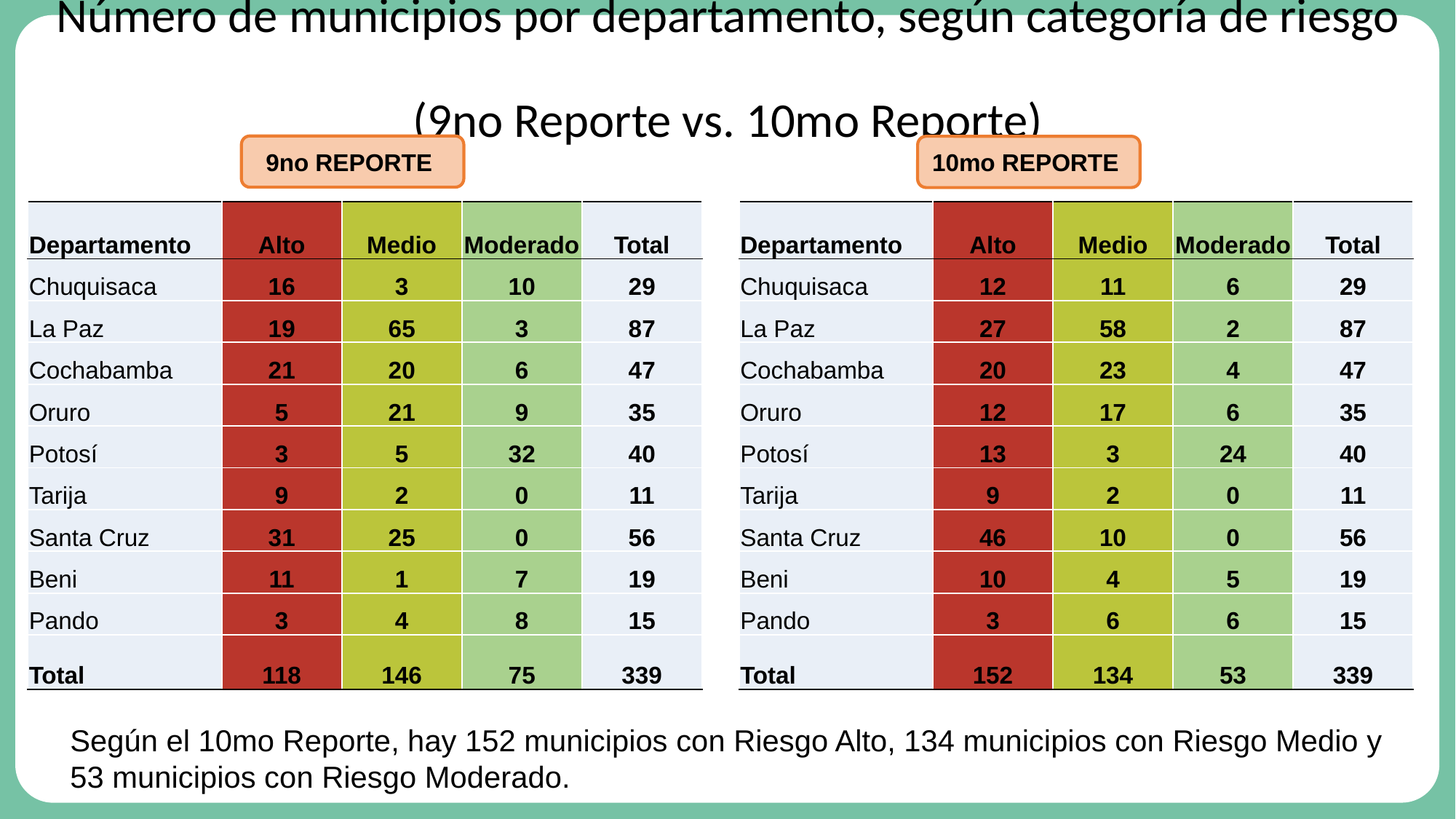

# Número de municipios por departamento, según categoría de riesgo (9no Reporte vs. 10mo Reporte)
9no REPORTE
10mo REPORTE
| Departamento | Alto | Medio | Moderado | Total |
| --- | --- | --- | --- | --- |
| Chuquisaca | 16 | 3 | 10 | 29 |
| La Paz | 19 | 65 | 3 | 87 |
| Cochabamba | 21 | 20 | 6 | 47 |
| Oruro | 5 | 21 | 9 | 35 |
| Potosí | 3 | 5 | 32 | 40 |
| Tarija | 9 | 2 | 0 | 11 |
| Santa Cruz | 31 | 25 | 0 | 56 |
| Beni | 11 | 1 | 7 | 19 |
| Pando | 3 | 4 | 8 | 15 |
| Total | 118 | 146 | 75 | 339 |
| Departamento | Alto | Medio | Moderado | Total |
| --- | --- | --- | --- | --- |
| Chuquisaca | 12 | 11 | 6 | 29 |
| La Paz | 27 | 58 | 2 | 87 |
| Cochabamba | 20 | 23 | 4 | 47 |
| Oruro | 12 | 17 | 6 | 35 |
| Potosí | 13 | 3 | 24 | 40 |
| Tarija | 9 | 2 | 0 | 11 |
| Santa Cruz | 46 | 10 | 0 | 56 |
| Beni | 10 | 4 | 5 | 19 |
| Pando | 3 | 6 | 6 | 15 |
| Total | 152 | 134 | 53 | 339 |
Según el 10mo Reporte, hay 152 municipios con Riesgo Alto, 134 municipios con Riesgo Medio y 53 municipios con Riesgo Moderado.